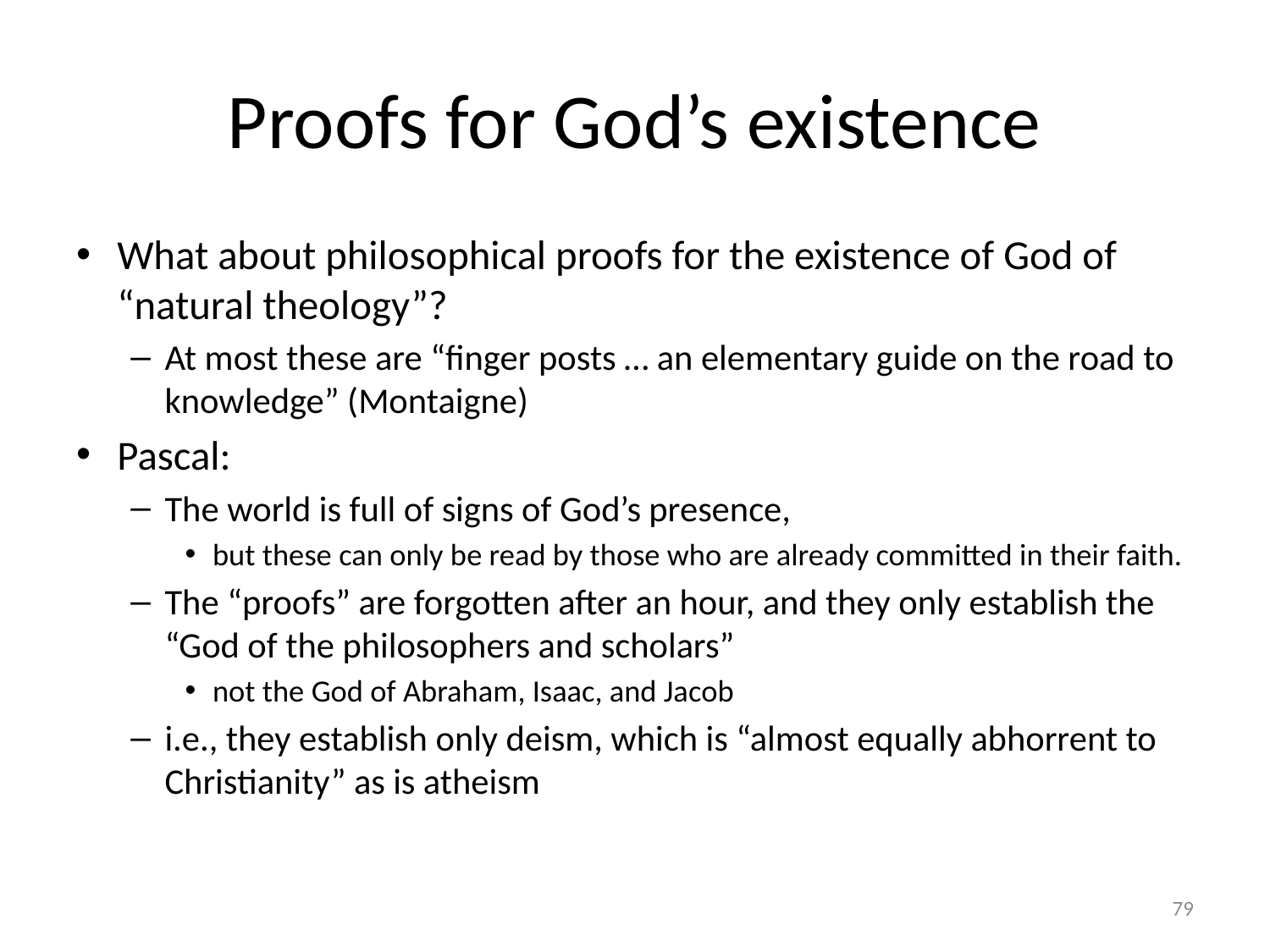

# Proofs for God’s existence
What about philosophical proofs for the existence of God of “natural theology”?
At most these are “finger posts … an elementary guide on the road to knowledge” (Montaigne)
Pascal:
The world is full of signs of God’s presence,
but these can only be read by those who are already committed in their faith.
The “proofs” are forgotten after an hour, and they only establish the “God of the philosophers and scholars”
not the God of Abraham, Isaac, and Jacob
i.e., they establish only deism, which is “almost equally abhorrent to Christianity” as is atheism

79